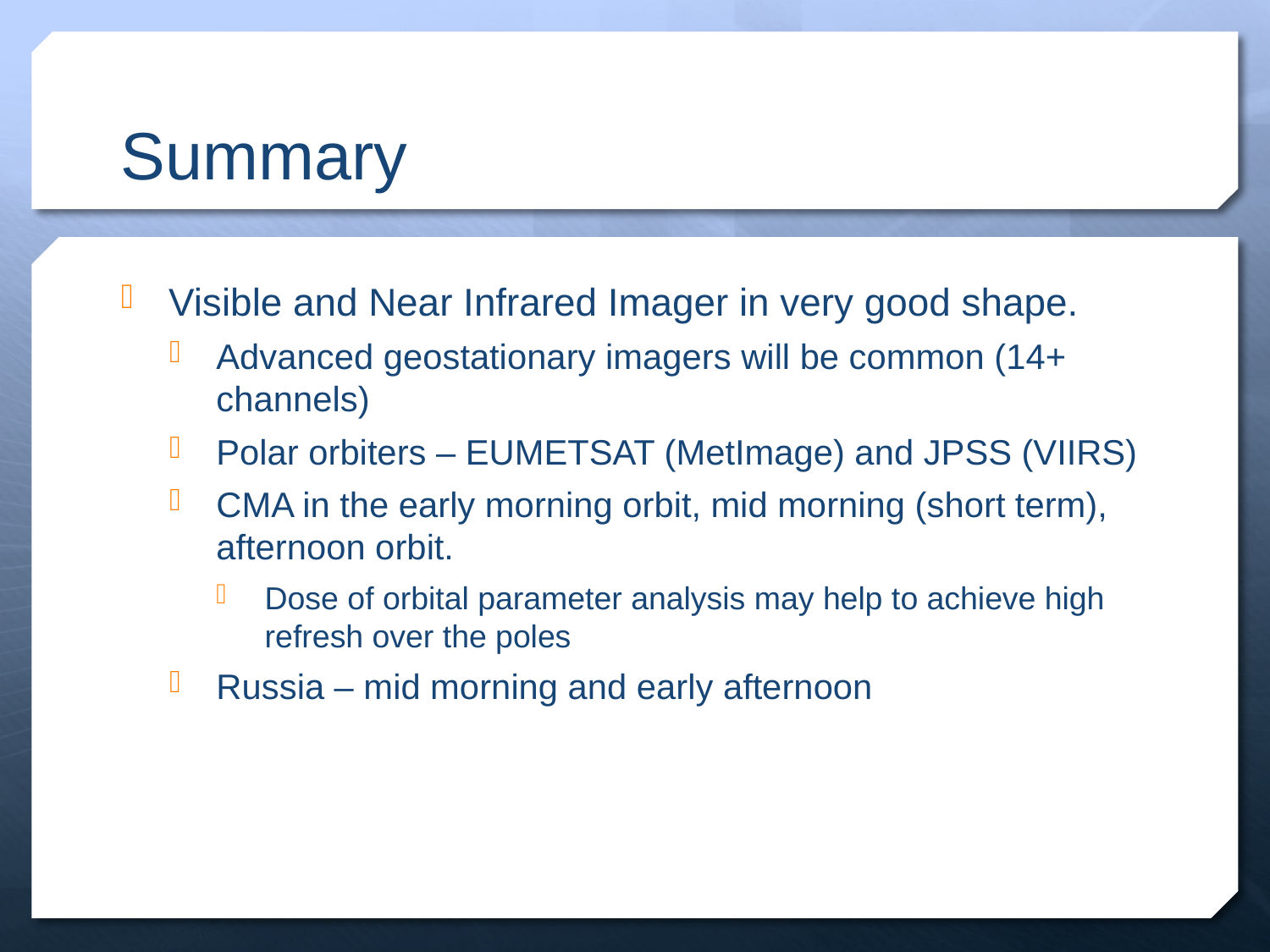

# Summary
Visible and Near Infrared Imager in very good shape.
Advanced geostationary imagers will be common (14+ channels)
Polar orbiters – EUMETSAT (MetImage) and JPSS (VIIRS)
CMA in the early morning orbit, mid morning (short term), afternoon orbit.
Dose of orbital parameter analysis may help to achieve high refresh over the poles
Russia – mid morning and early afternoon